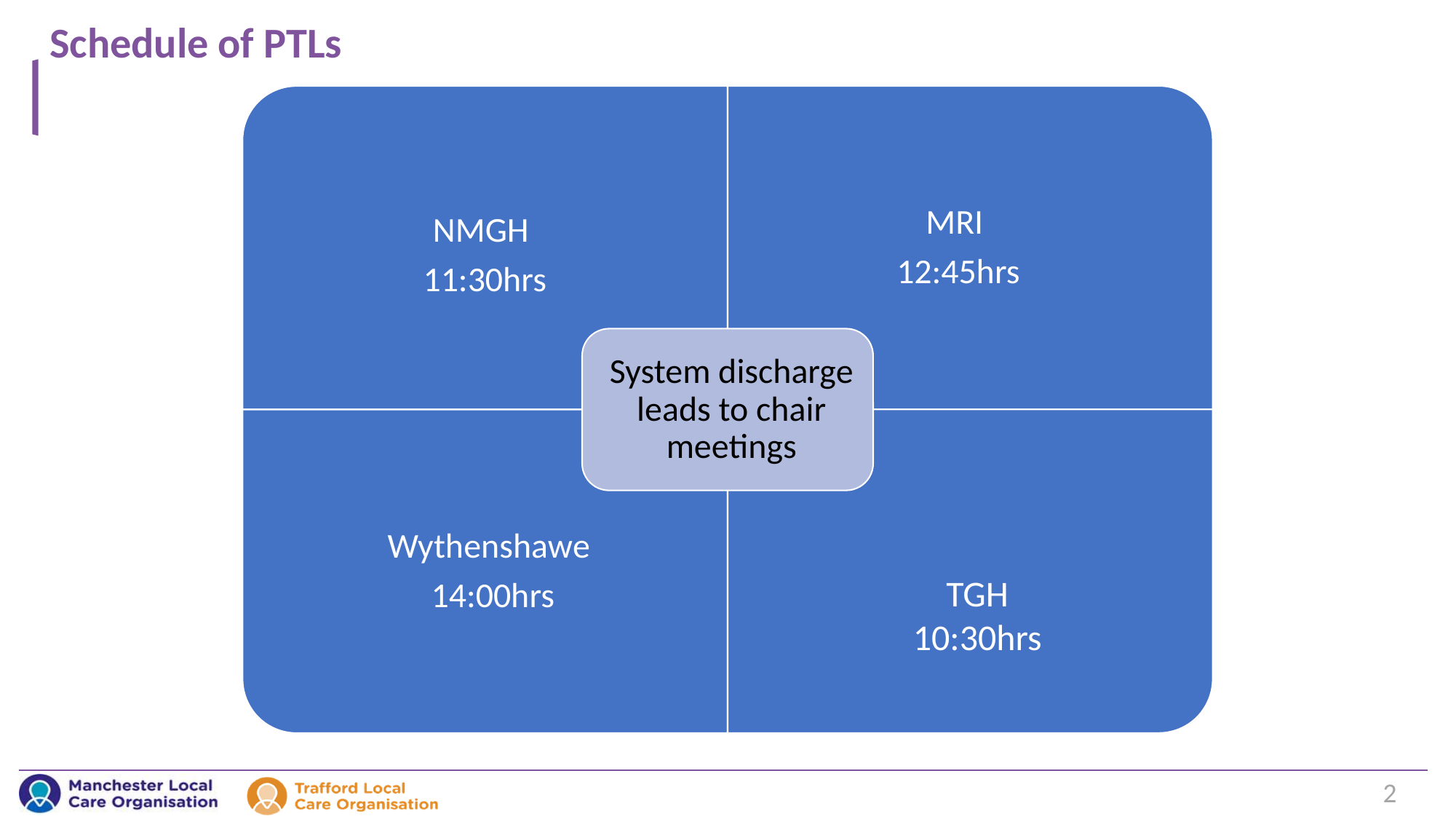

Schedule of PTLs
NMGH
11:30hrs
MRI
12:45hrs
Wythenshawe
14:00hrs
System discharge leads to chair meetings
TGH
10:30hrs
2